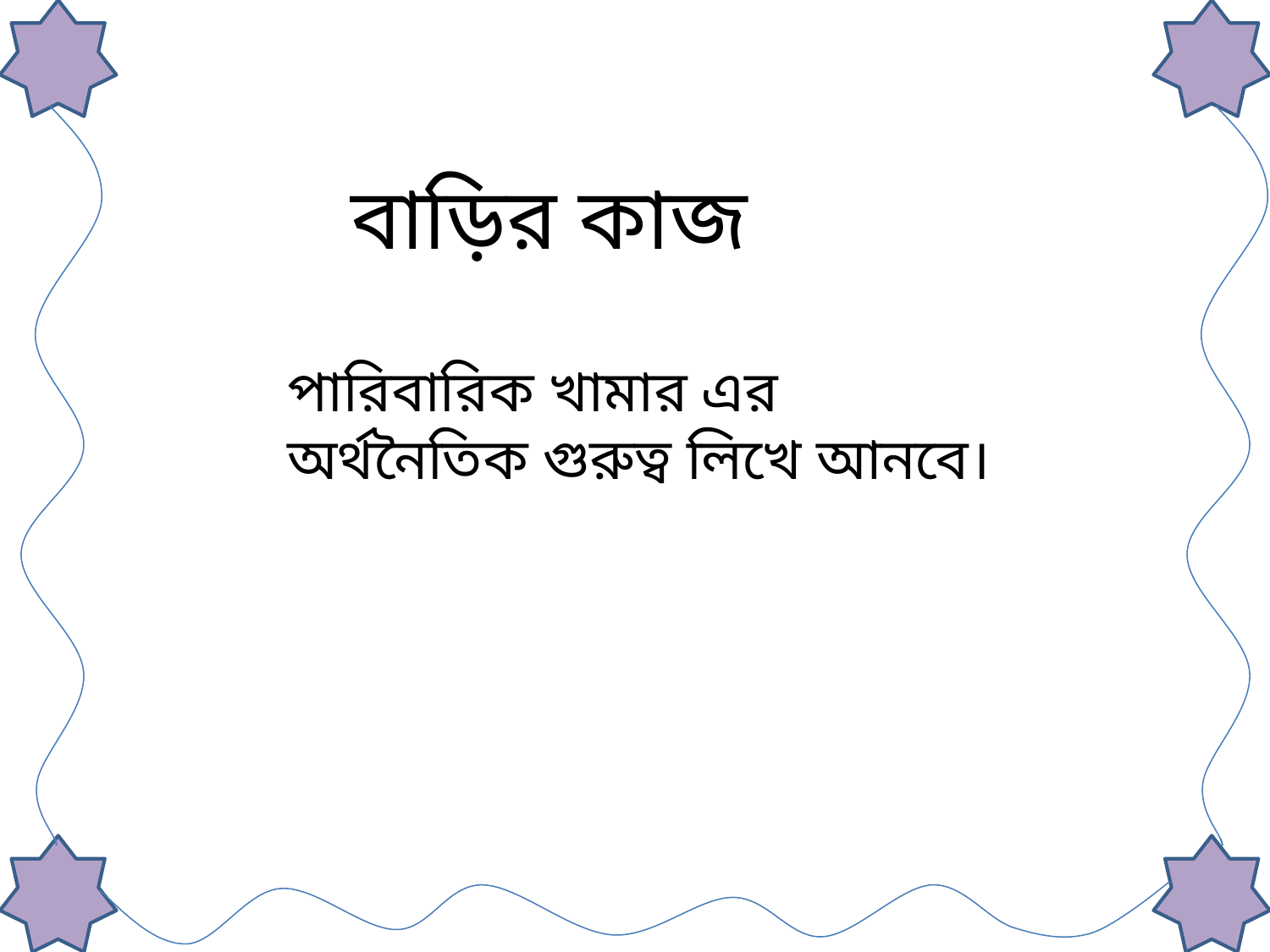

বাড়ির কাজ
পারিবারিক খামার এর অর্থনৈতিক গুরুত্ব লিখে আনবে।